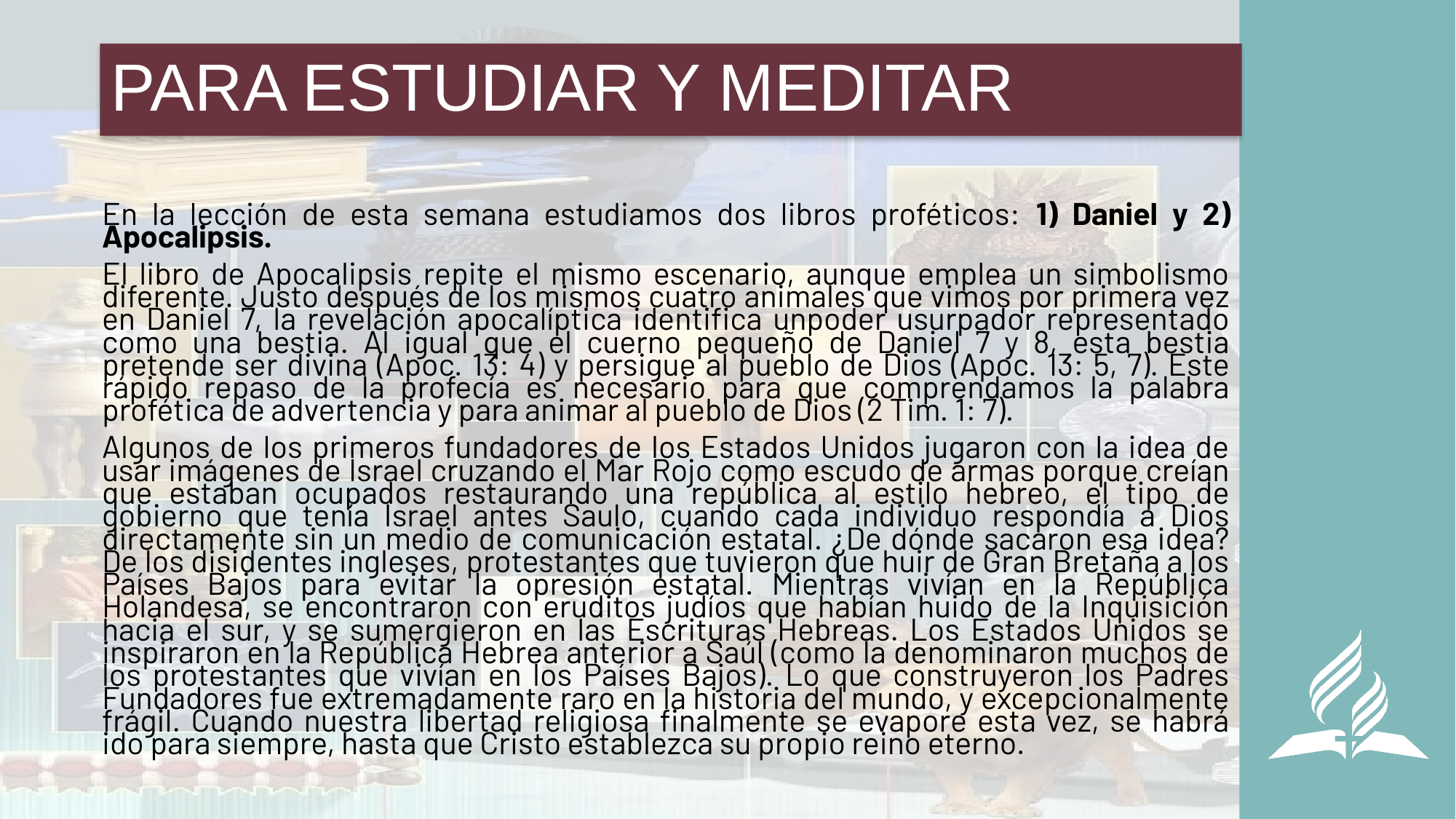

# PARA ESTUDIAR Y MEDITAR
En la lección de esta semana estudiamos dos libros proféticos: 1) Daniel y 2) Apocalipsis.
El libro de Apocalipsis repite el mismo escenario, aunque emplea un simbolismo diferente. Justo después de los mismos cuatro animales que vimos por primera vez en Daniel 7, la revelación apocalíptica identifica unpoder usurpador representado como una bestia. Al igual que el cuerno pequeño de Daniel 7 y 8, esta bestia pretende ser divina (Apoc. 13: 4) y persigue al pueblo de Dios (Apoc. 13: 5, 7). Este rápido repaso de la profecía es necesario para que comprendamos la palabra profética de advertencia y para animar al pueblo de Dios (2 Tim. 1: 7).
Algunos de los primeros fundadores de los Estados Unidos jugaron con la idea de usar imágenes de Israel cruzando el Mar Rojo como escudo de armas porque creían que estaban ocupados restaurando una república al estilo hebreo, el tipo de gobierno que tenía Israel antes Saulo, cuando cada individuo respondía a Dios directamente sin un medio de comunicación estatal. ¿De dónde sacaron esa idea? De los disidentes ingleses, protestantes que tuvieron que huir de Gran Bretaña a los Países Bajos para evitar la opresión estatal. Mientras vivían en la República Holandesa, se encontraron con eruditos judíos que habían huido de la Inquisición hacia el sur, y se sumergieron en las Escrituras Hebreas. Los Estados Unidos se inspiraron en la República Hebrea anterior a Saúl (como la denominaron muchos de los protestantes que vivían en los Países Bajos). Lo que construyeron los Padres Fundadores fue extremadamente raro en la historia del mundo, y excepcionalmente frágil. Cuando nuestra libertad religiosa finalmente se evapore esta vez, se habrá ido para siempre, hasta que Cristo establezca su propio reino eterno.